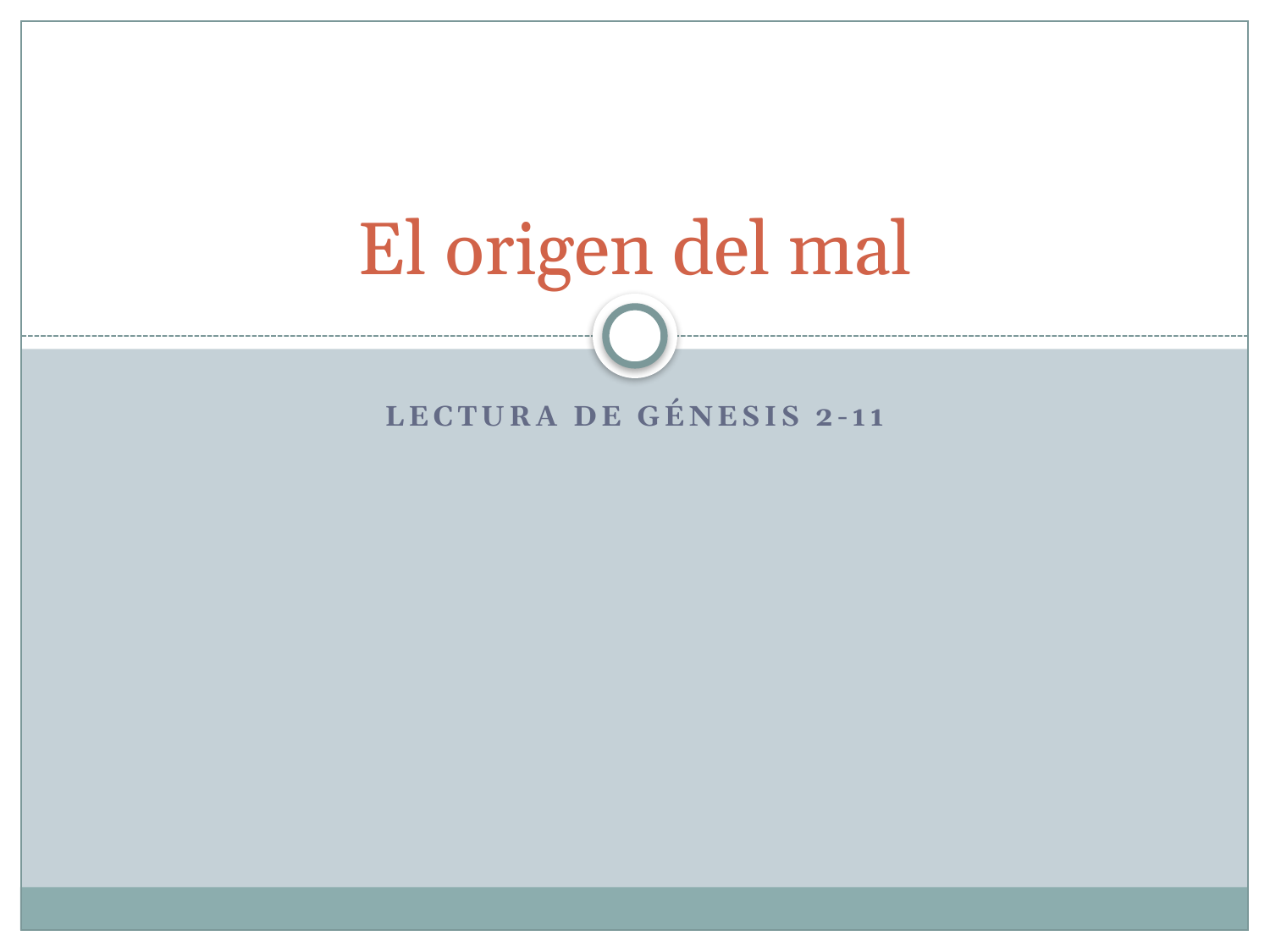

# El origen del mal
Lectura de génesis 2-11